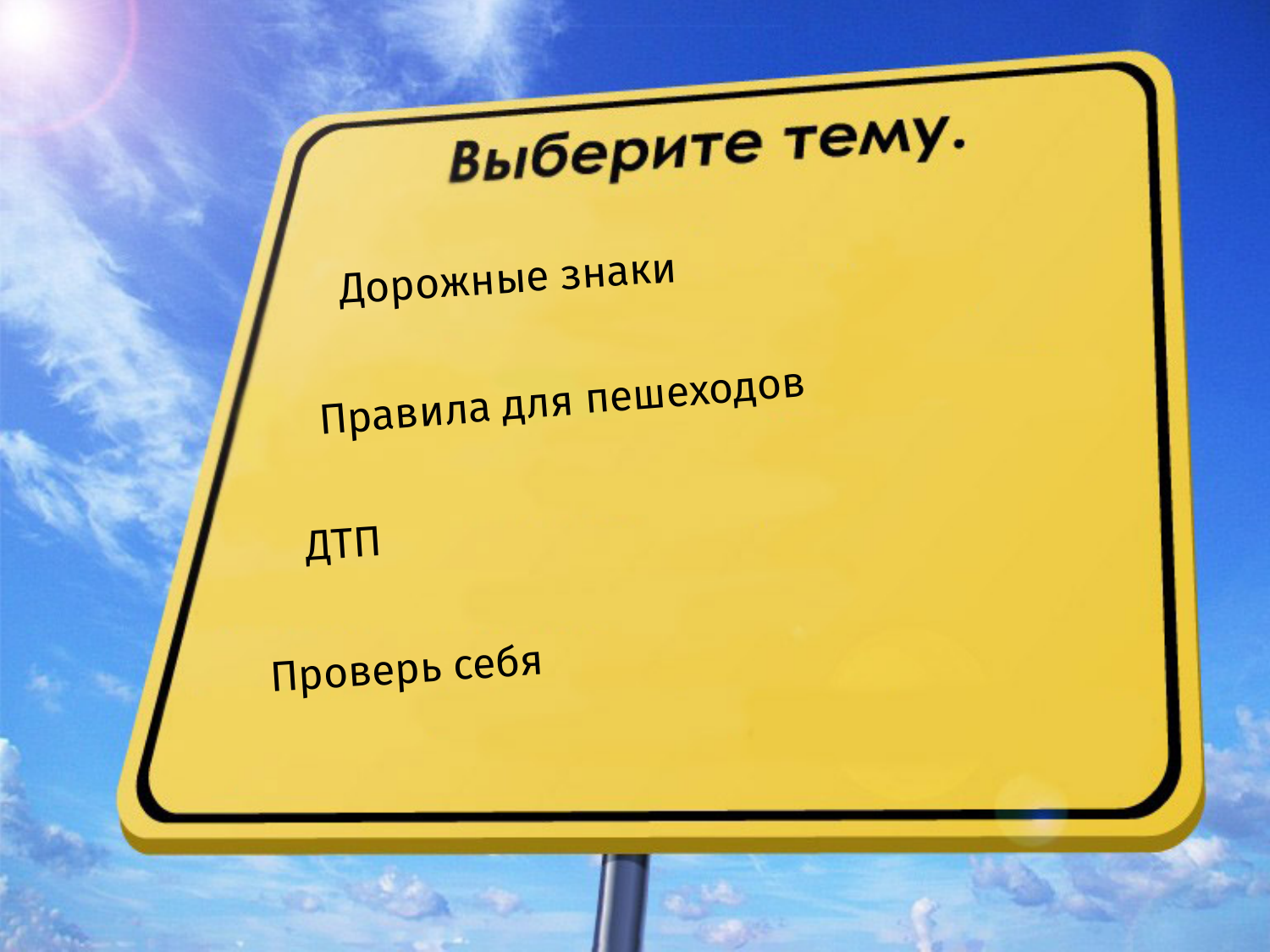

Дорожные знаки

Правила для пешеходов

ДТП

Проверь себя